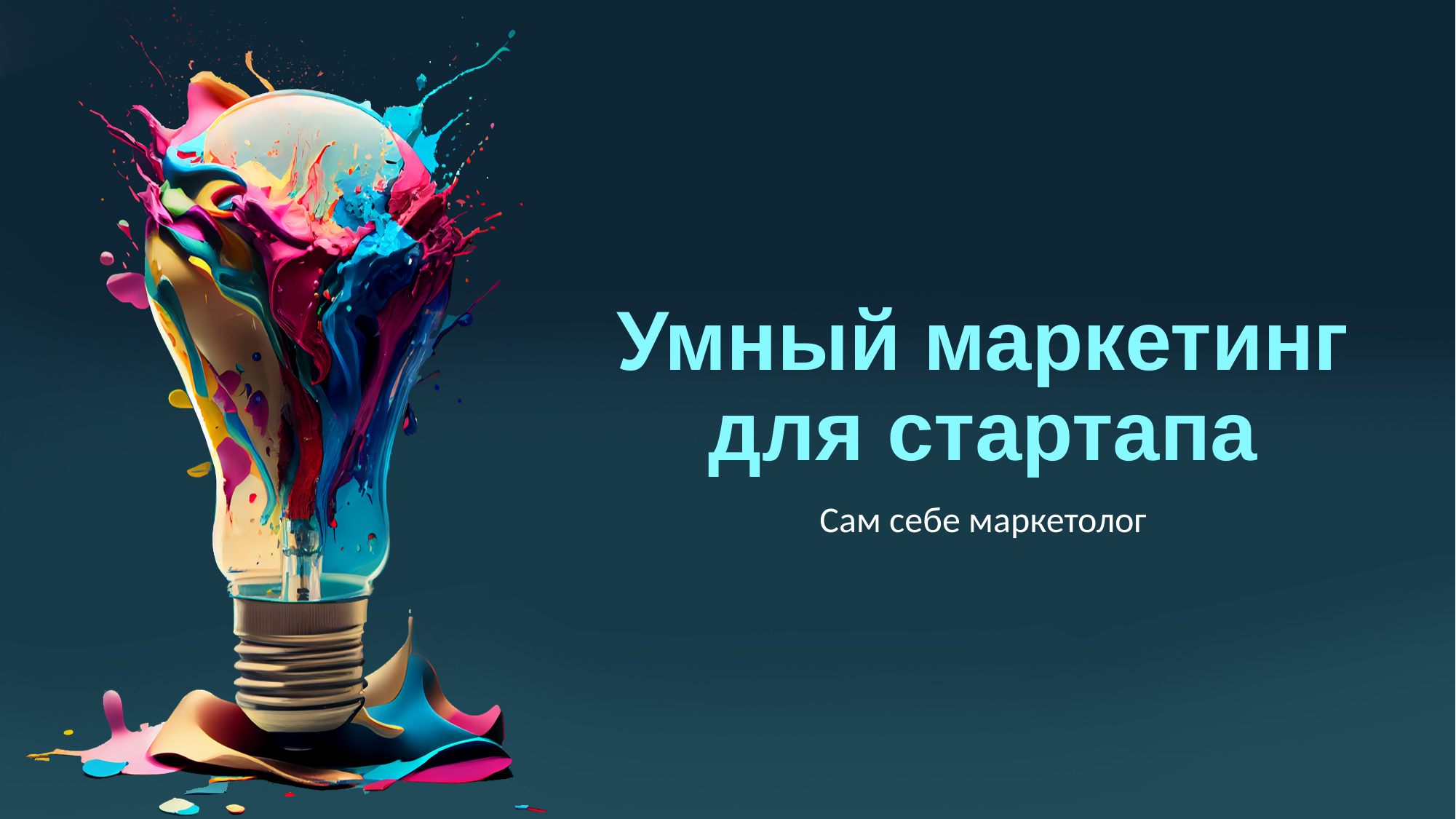

# Умный маркетинг для стартапа
Сам себе маркетолог